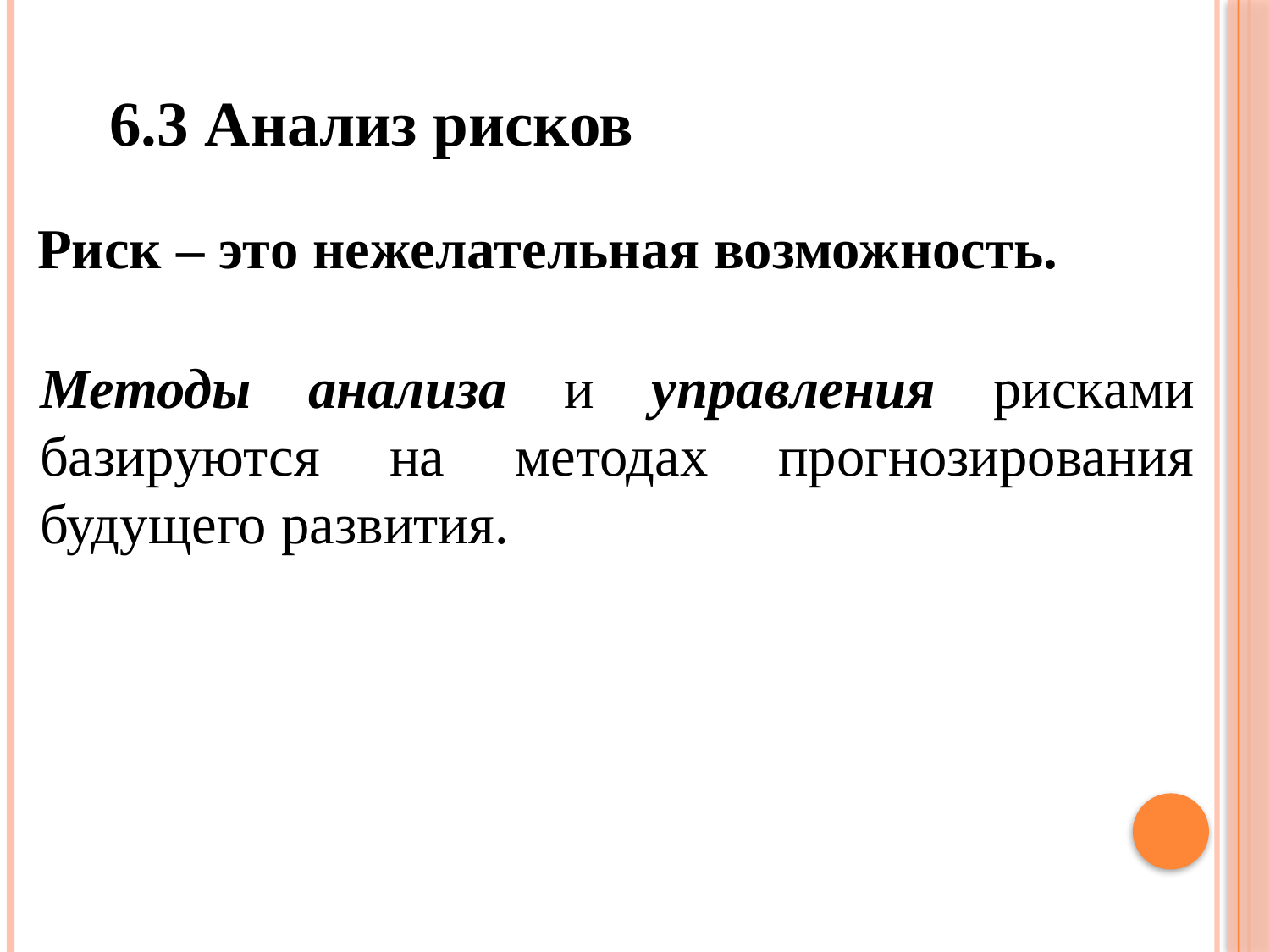

6.3 Анализ рисков
Риск – это нежелательная возможность.
Методы анализа и управления рисками базируются на методах прогнозирования будущего развития.